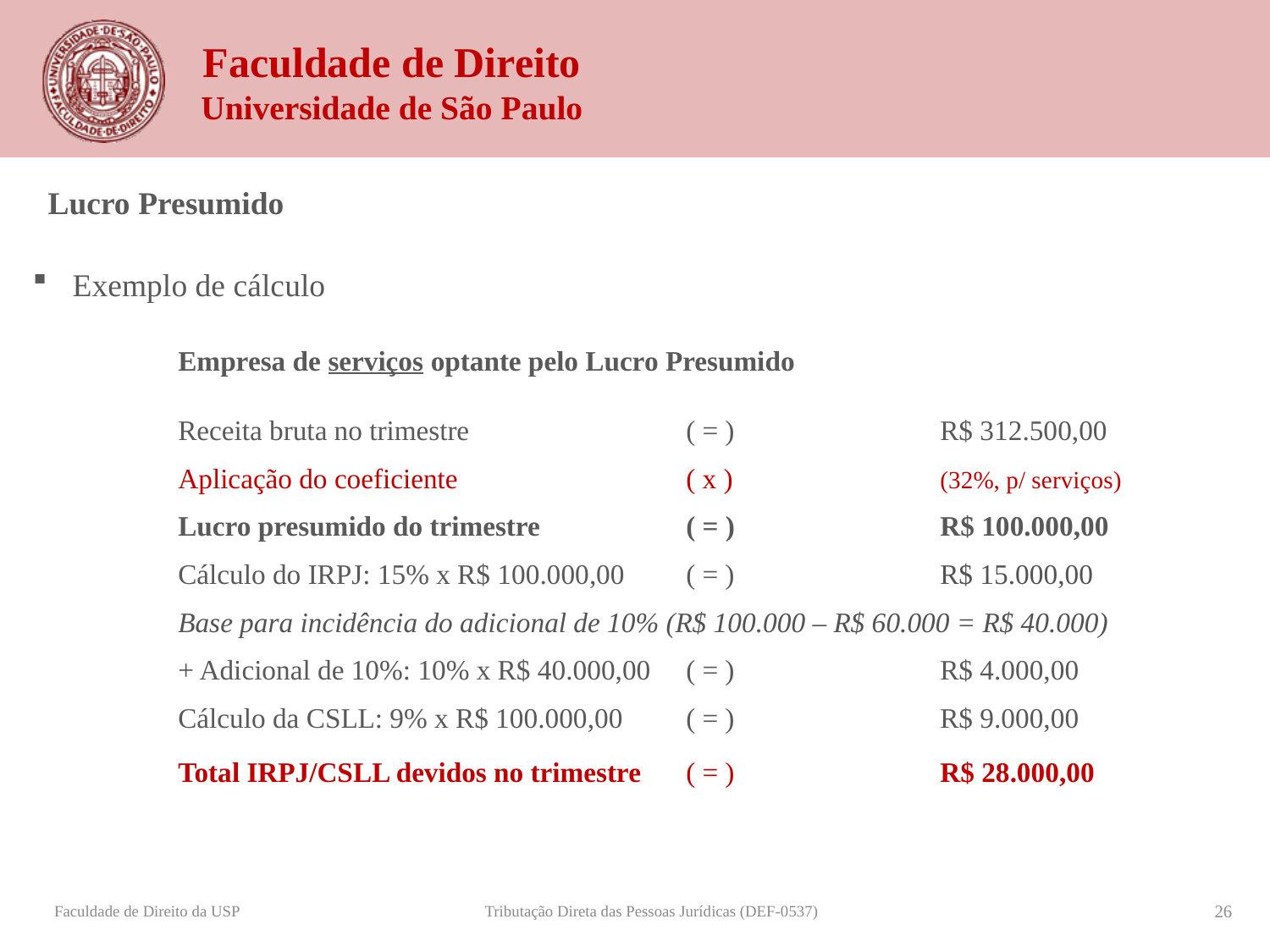

Lucro Presumido
Exemplo de cálculo
Empresa de serviços optante pelo Lucro Presumido

Receita bruta no trimestre		( = ) 		R$ 312.500,00
Aplicação do coeficiente		( x )		(32%, p/ serviços)
Lucro presumido do trimestre		( = )		R$ 100.000,00
Cálculo do IRPJ: 15% x R$ 100.000,00 	( = )		R$ 15.000,00
Base para incidência do adicional de 10% (R$ 100.000 – R$ 60.000 = R$ 40.000)
+ Adicional de 10%: 10% x R$ 40.000,00	( = )		R$ 4.000,00
Cálculo da CSLL: 9% x R$ 100.000,00	( = )		R$ 9.000,00
Total IRPJ/CSLL devidos no trimestre	( = )		R$ 28.000,00